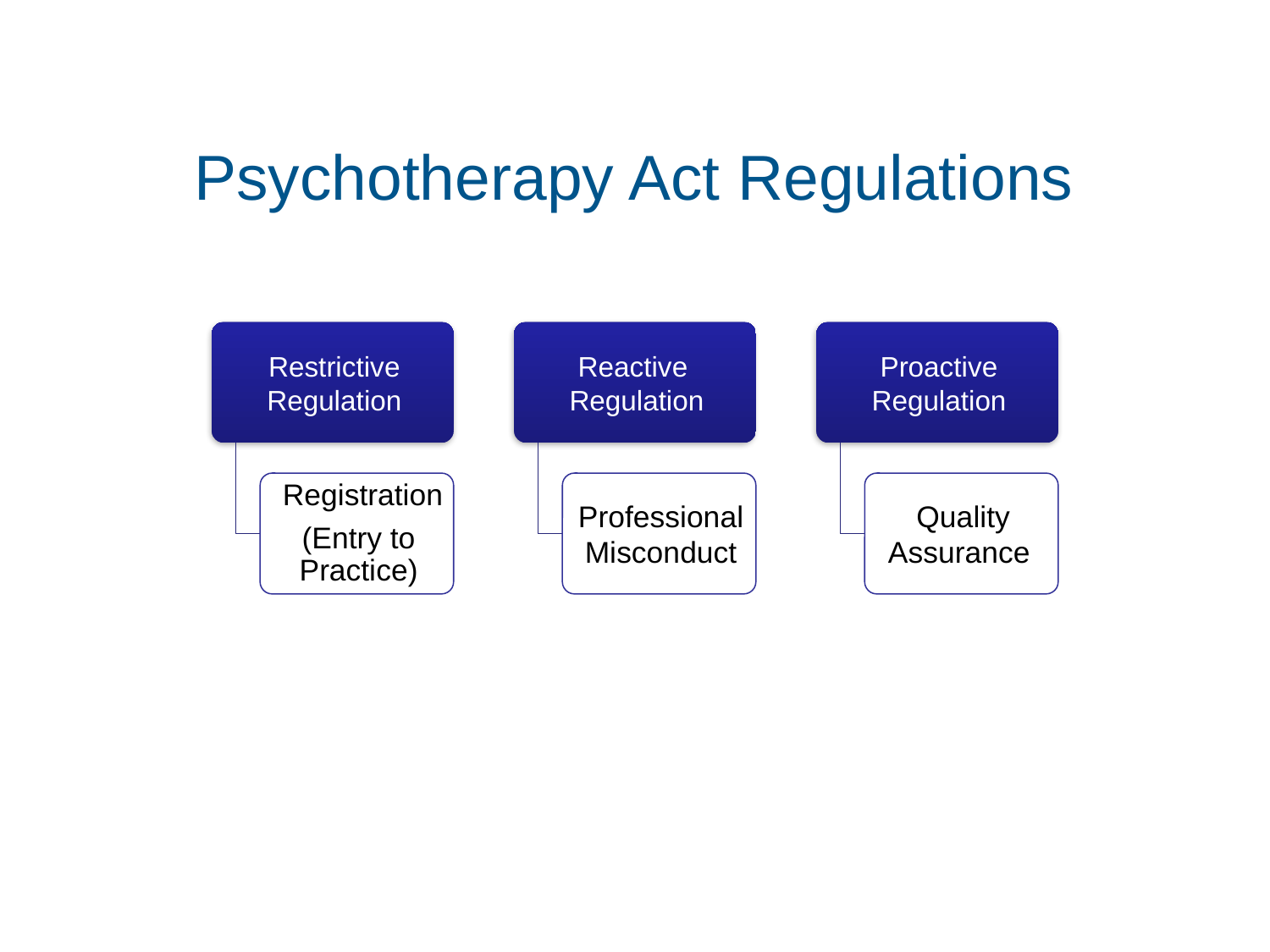

# Psychotherapy Act Regulations
Restrictive Regulation
 Registration
(Entry to Practice)
Reactive
Regulation
Professional Misconduct
Proactive Regulation
Quality Assurance